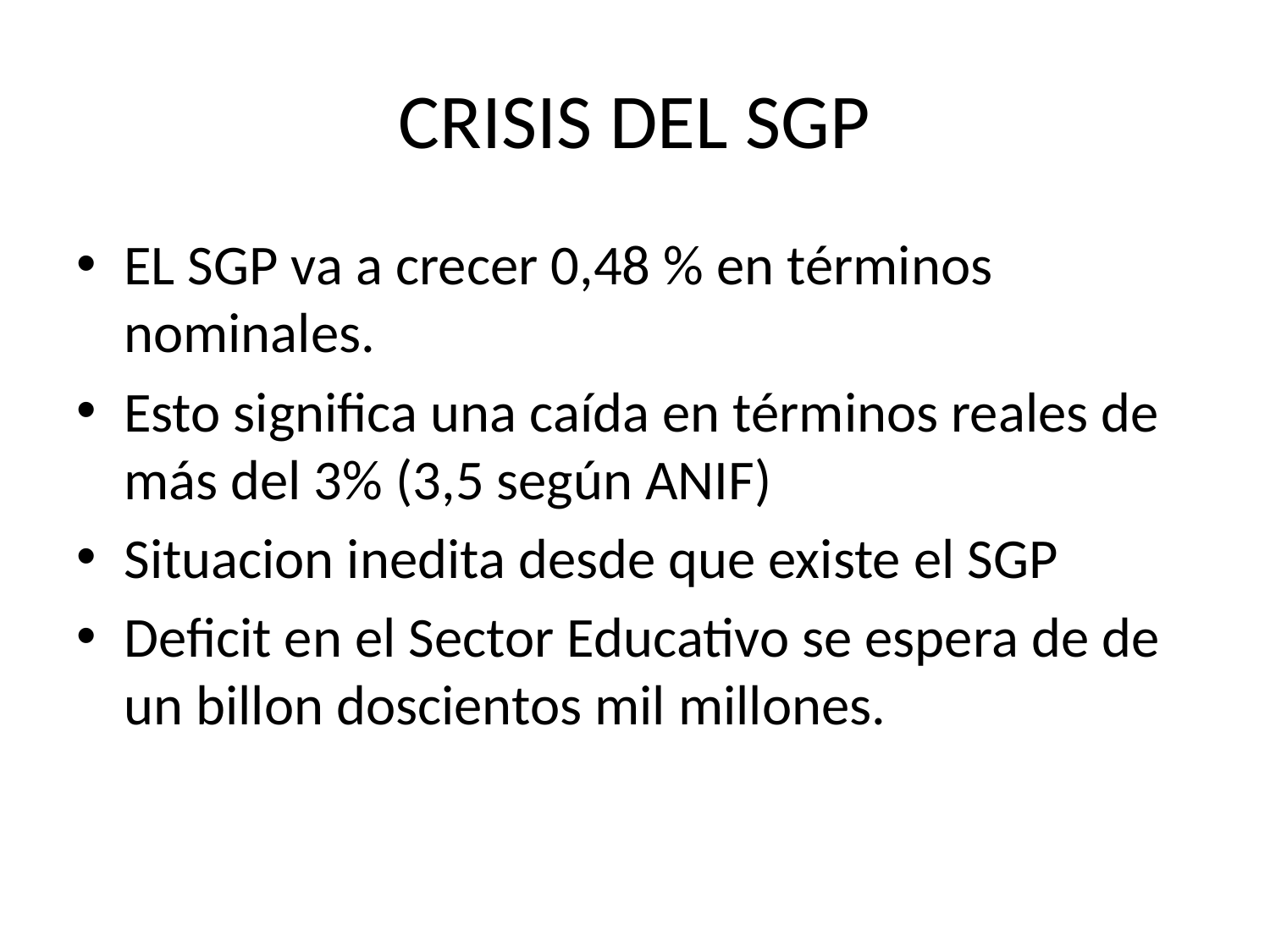

# CRISIS DEL SGP
EL SGP va a crecer 0,48 % en términos nominales.
Esto significa una caída en términos reales de más del 3% (3,5 según ANIF)
Situacion inedita desde que existe el SGP
Deficit en el Sector Educativo se espera de de un billon doscientos mil millones.